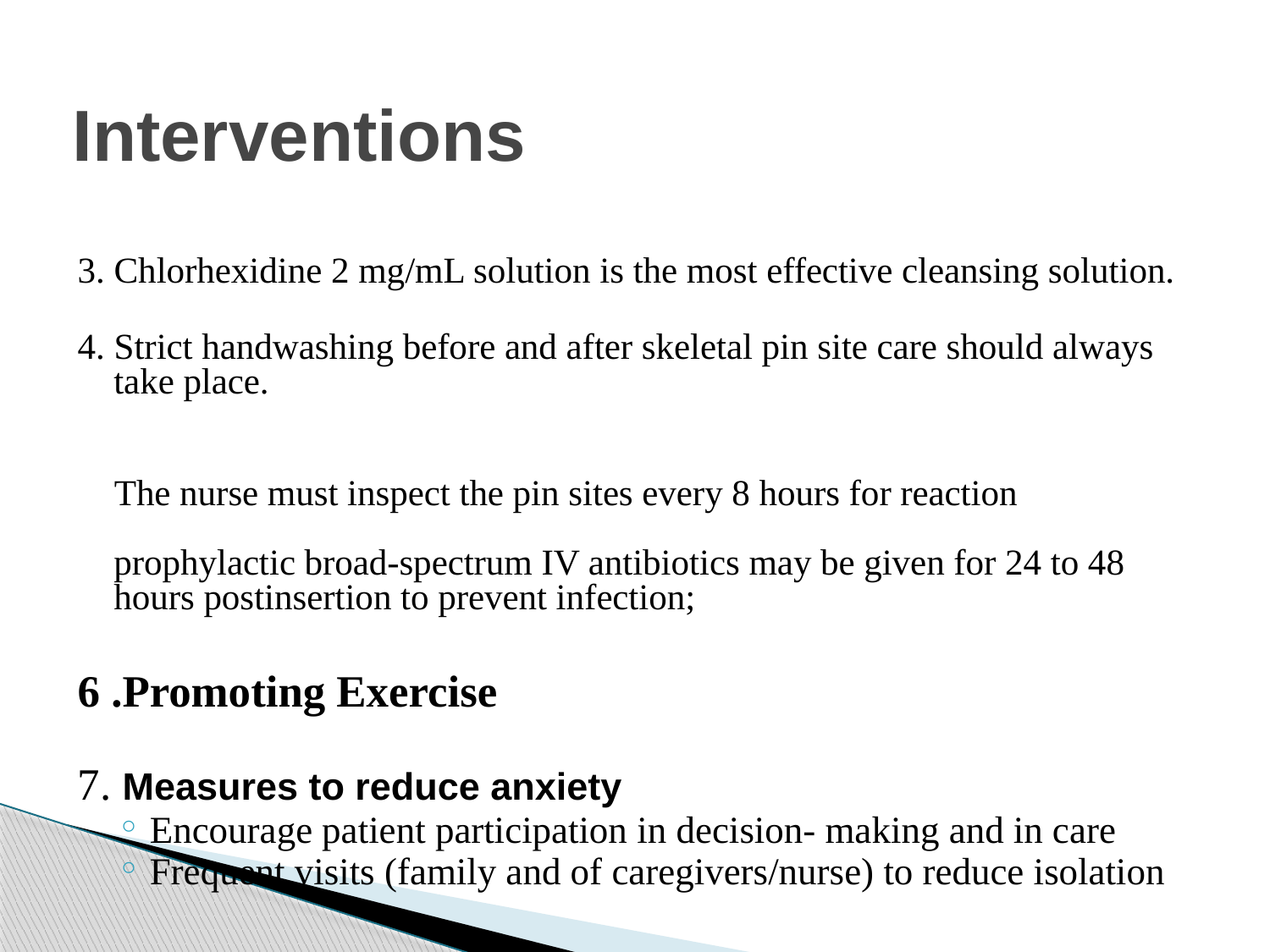

# Interventions

3. Chlorhexidine 2 mg/mL solution is the most effective cleansing solution.
4. Strict handwashing before and after skeletal pin site care should always take place.
    The nurse must inspect the pin sites every 8 hours for reaction
prophylactic broad-spectrum IV antibiotics may be given for 24 to 48 hours postinsertion to prevent infection;

6 .Promoting Exercise
7. Measures to reduce anxiety
Encourage patient participation in decision- making and in care
Frequent visits (family and of caregivers/nurse) to reduce isolation